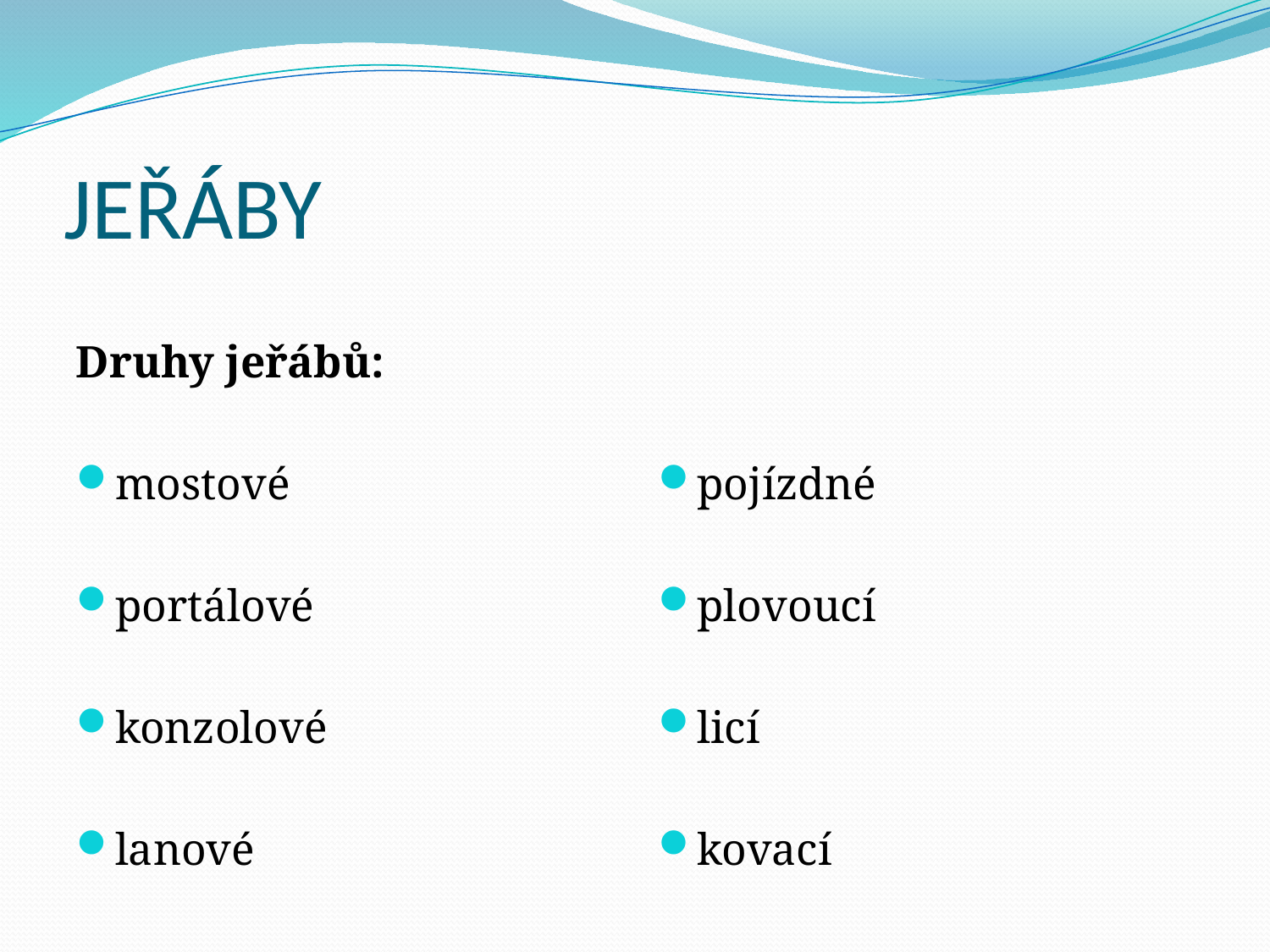

# JEŘÁBY

Druhy jeřábů:

mostové

portálové

konzolové

lanové

pojízdné

plovoucí

licí

kovací